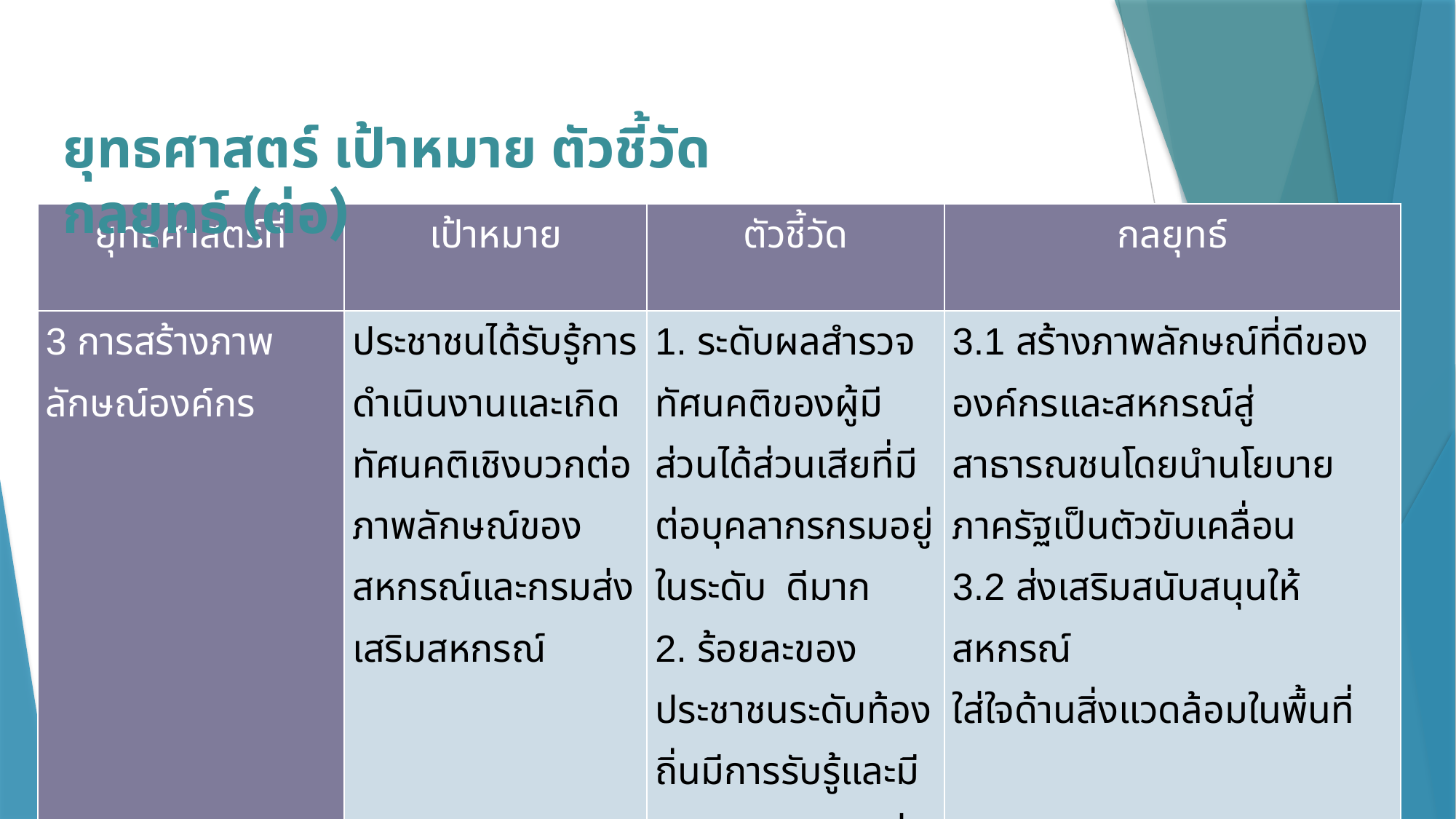

ยุทธศาสตร์ เป้าหมาย ตัวชี้วัด กลยุทธ์ (ต่อ)
| ยุทธศาสตร์ที่ | เป้าหมาย | ตัวชี้วัด | กลยุทธ์ |
| --- | --- | --- | --- |
| 3 การสร้างภาพลักษณ์องค์กร | ประชาชนได้รับรู้การดำเนินงานและเกิดทัศนคติเชิงบวกต่อภาพลักษณ์ของสหกรณ์และกรมส่งเสริมสหกรณ์ | 1. ระดับผลสำรวจทัศนคติของผู้มีส่วนได้ส่วนเสียที่มี ต่อบุคลากรกรมอยู่ในระดับ ดีมาก 2. ร้อยละของประชาชนระดับท้องถิ่นมีการรับรู้และมีมุมมองเชิงบวกต่อภาพลักษณ์สหกรณ์ | 3.1 สร้างภาพลักษณ์ที่ดีขององค์กรและสหกรณ์สู่สาธารณชนโดยนำนโยบายภาครัฐเป็นตัวขับเคลื่อน 3.2 ส่งเสริมสนับสนุนให้สหกรณ์ ใส่ใจด้านสิ่งแวดล้อมในพื้นที่ |